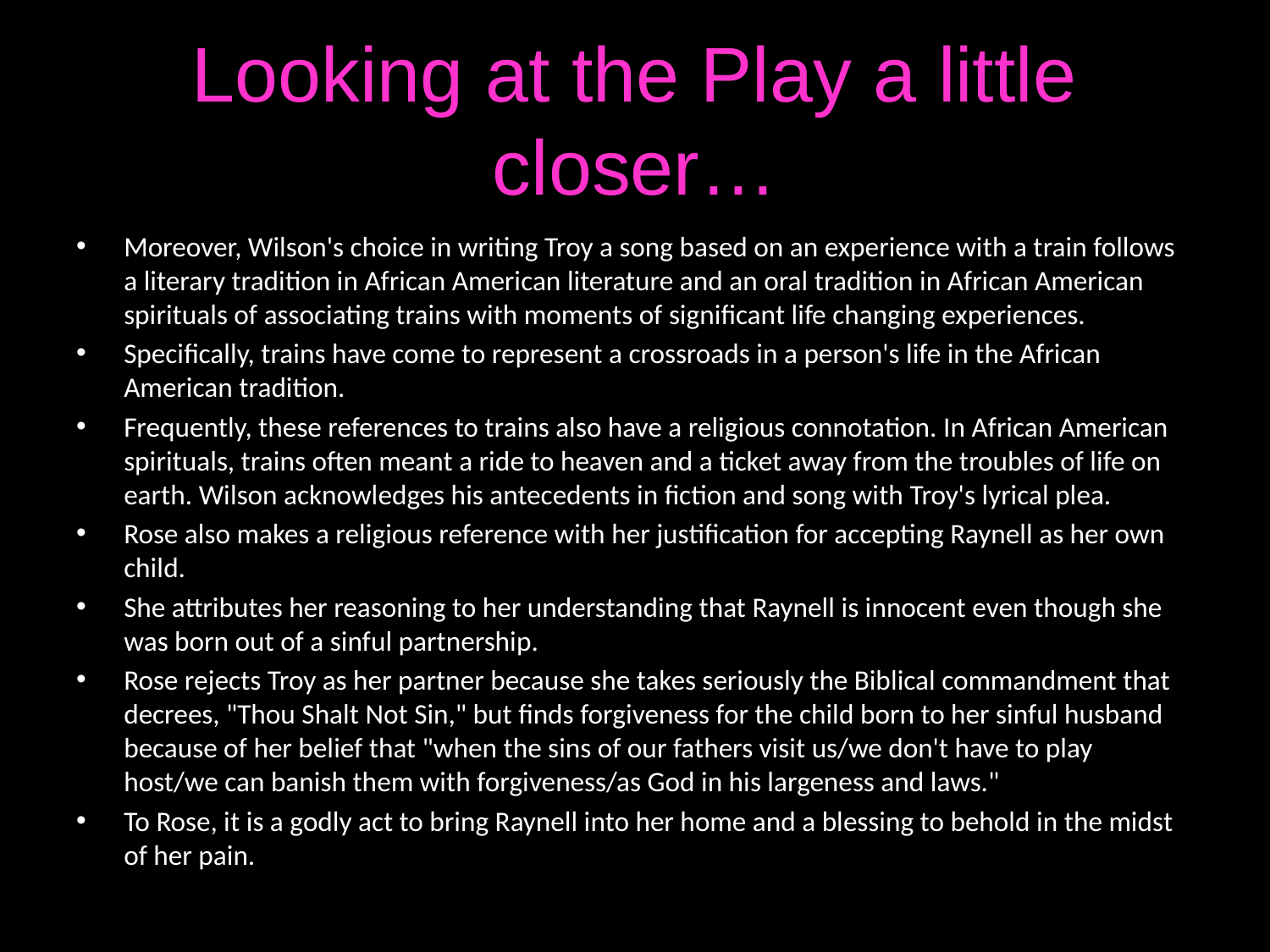

# Looking at the Play a little closer…
Moreover, Wilson's choice in writing Troy a song based on an experience with a train follows a literary tradition in African American literature and an oral tradition in African American spirituals of associating trains with moments of significant life changing experiences.
Specifically, trains have come to represent a crossroads in a person's life in the African American tradition.
Frequently, these references to trains also have a religious connotation. In African American spirituals, trains often meant a ride to heaven and a ticket away from the troubles of life on earth. Wilson acknowledges his antecedents in fiction and song with Troy's lyrical plea.
Rose also makes a religious reference with her justification for accepting Raynell as her own child.
She attributes her reasoning to her understanding that Raynell is innocent even though she was born out of a sinful partnership.
Rose rejects Troy as her partner because she takes seriously the Biblical commandment that decrees, "Thou Shalt Not Sin," but finds forgiveness for the child born to her sinful husband because of her belief that "when the sins of our fathers visit us/we don't have to play host/we can banish them with forgiveness/as God in his largeness and laws."
To Rose, it is a godly act to bring Raynell into her home and a blessing to behold in the midst of her pain.